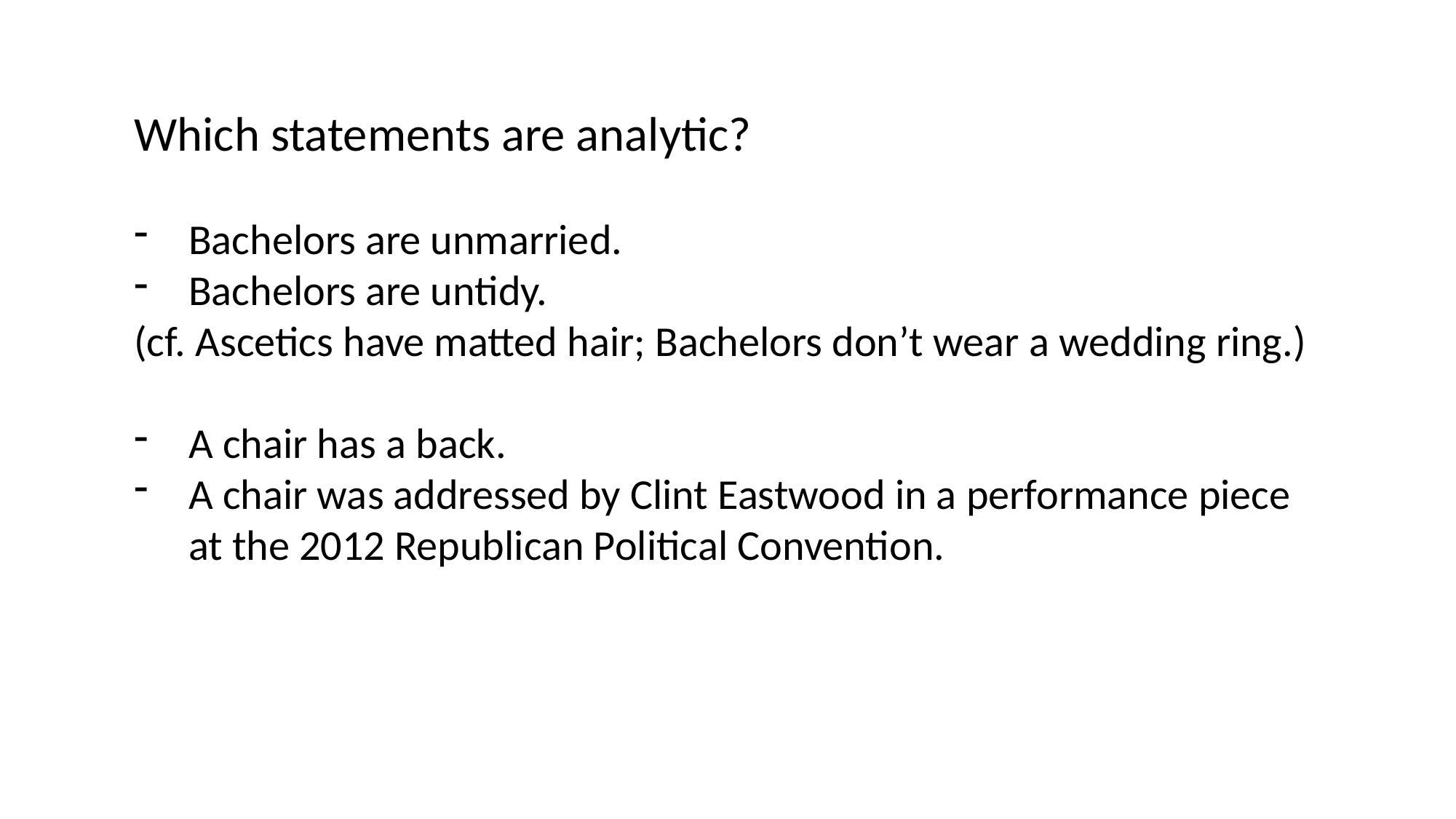

Which statements are analytic?

Bachelors are unmarried.
Bachelors are untidy.
(cf. Ascetics have matted hair; Bachelors don’t wear a wedding ring.)

A chair has a back.
A chair was addressed by Clint Eastwood in a performance piece at the 2012 Republican Political Convention.